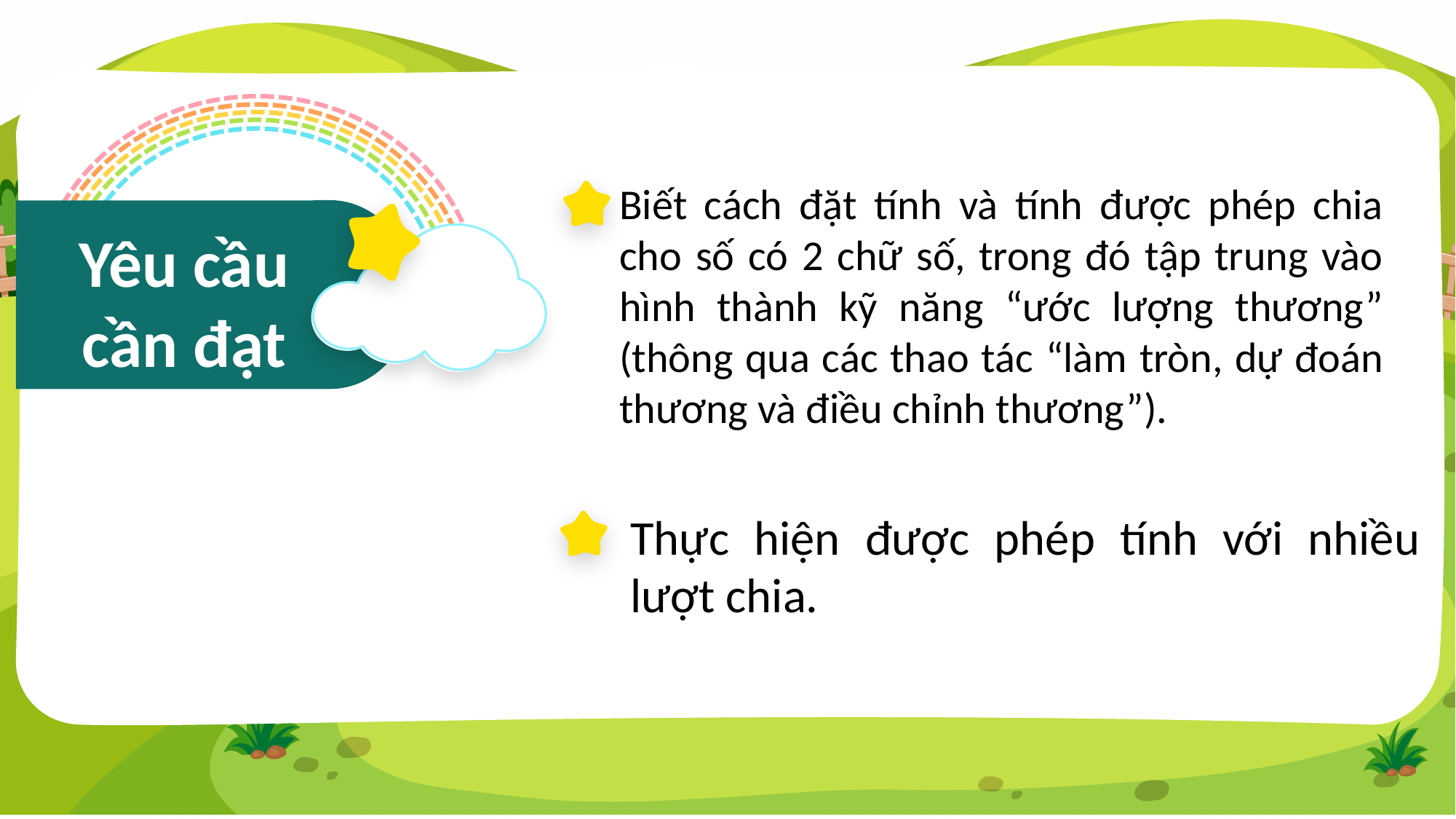

Biết cách đặt tính và tính được phép chia cho số có 2 chữ số, trong đó tập trung vào hình thành kỹ năng “ước lượng thương” (thông qua các thao tác “làm tròn, dự đoán thương và điều chỉnh thương”).

Yêu cầu cần đạt

Thực hiện được phép tính với nhiều lượt chia.